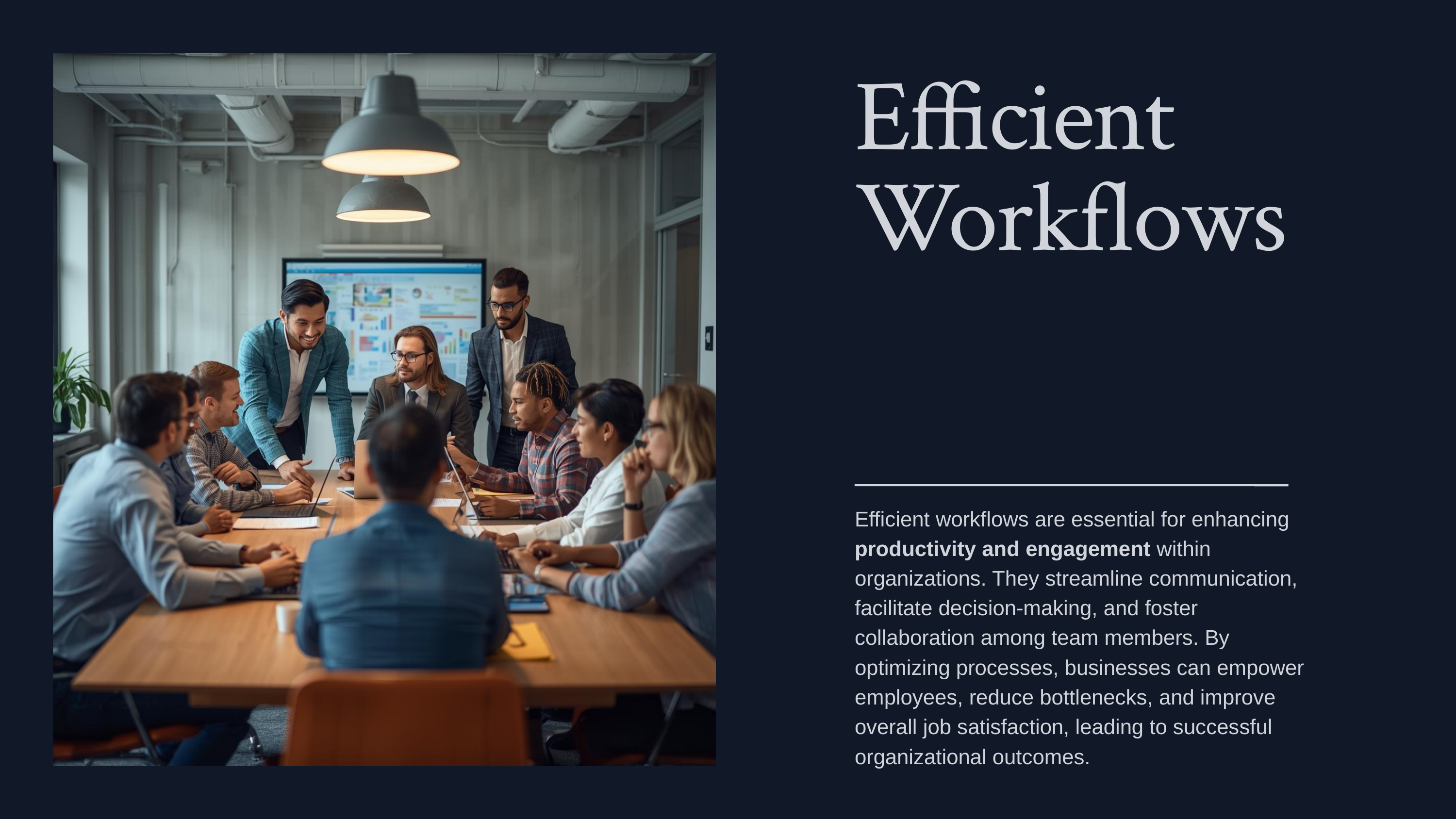

Efficient Workflows

Efficient workflows are essential for enhancing productivity and engagement within organizations. They streamline communication, facilitate decision-making, and foster collaboration among team members. By optimizing processes, businesses can empower employees, reduce bottlenecks, and improve overall job satisfaction, leading to successful organizational outcomes.